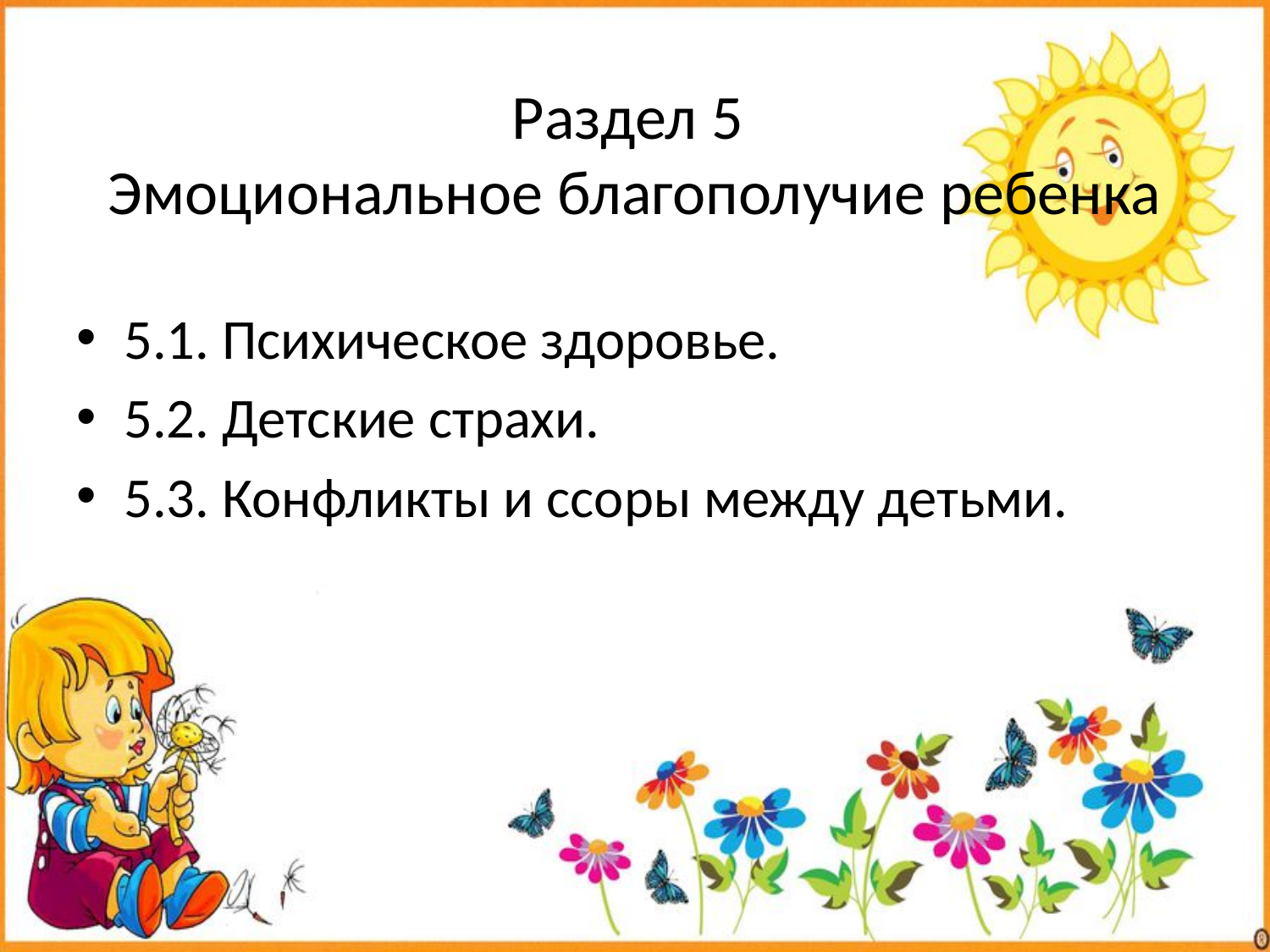

# Раздел 5 Эмоциональное благополучие ребенка
5.1. Психическое здоровье.
5.2. Детские страхи.
5.3. Конфликты и ссоры между детьми.